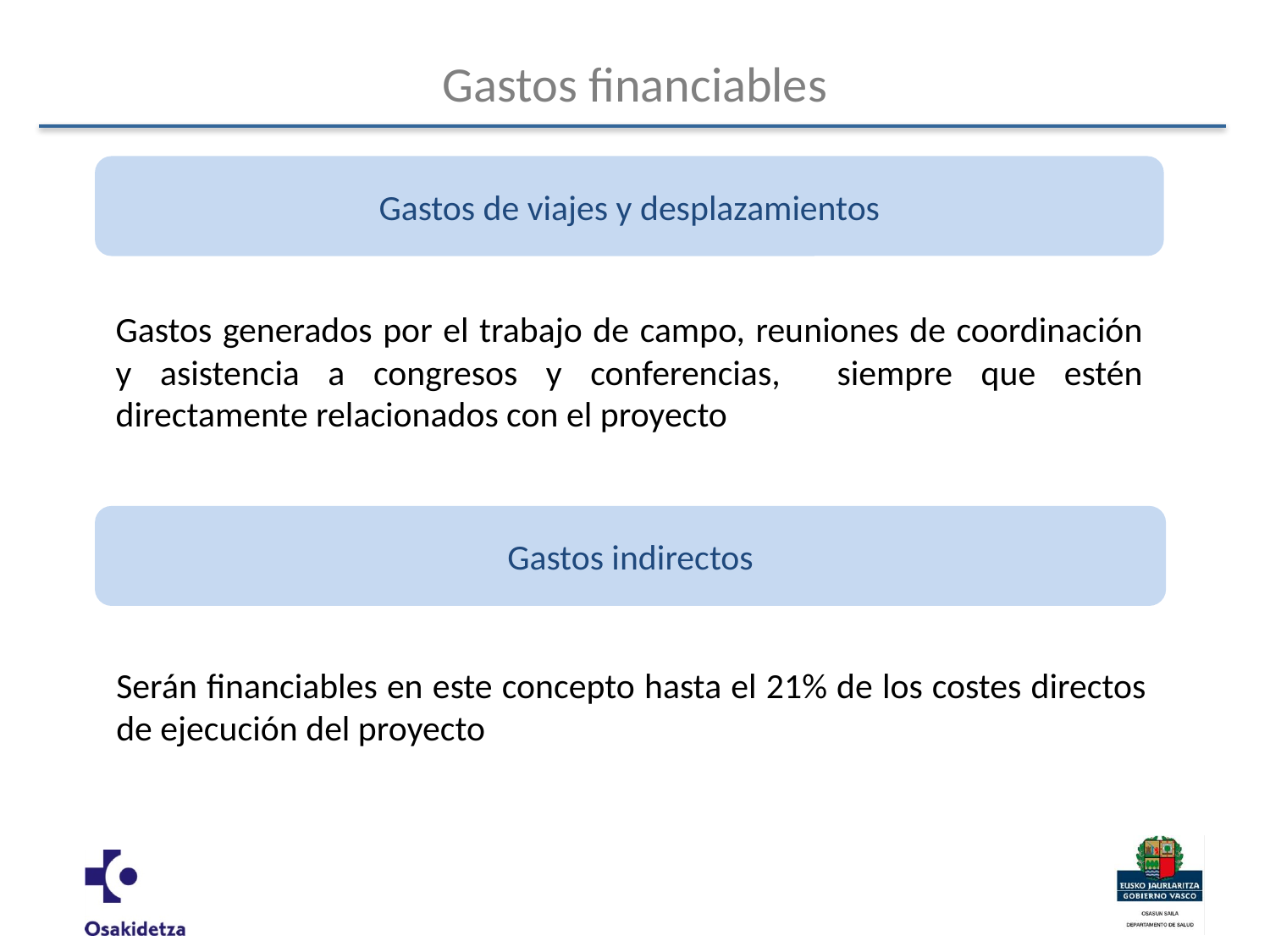

# Gastos financiables
Gastos de viajes y desplazamientos
Gastos generados por el trabajo de campo, reuniones de coordinación y asistencia a congresos y conferencias,  siempre que estén directamente relacionados con el proyecto
Gastos indirectos
Serán financiables en este concepto hasta el 21% de los costes directos de ejecución del proyecto